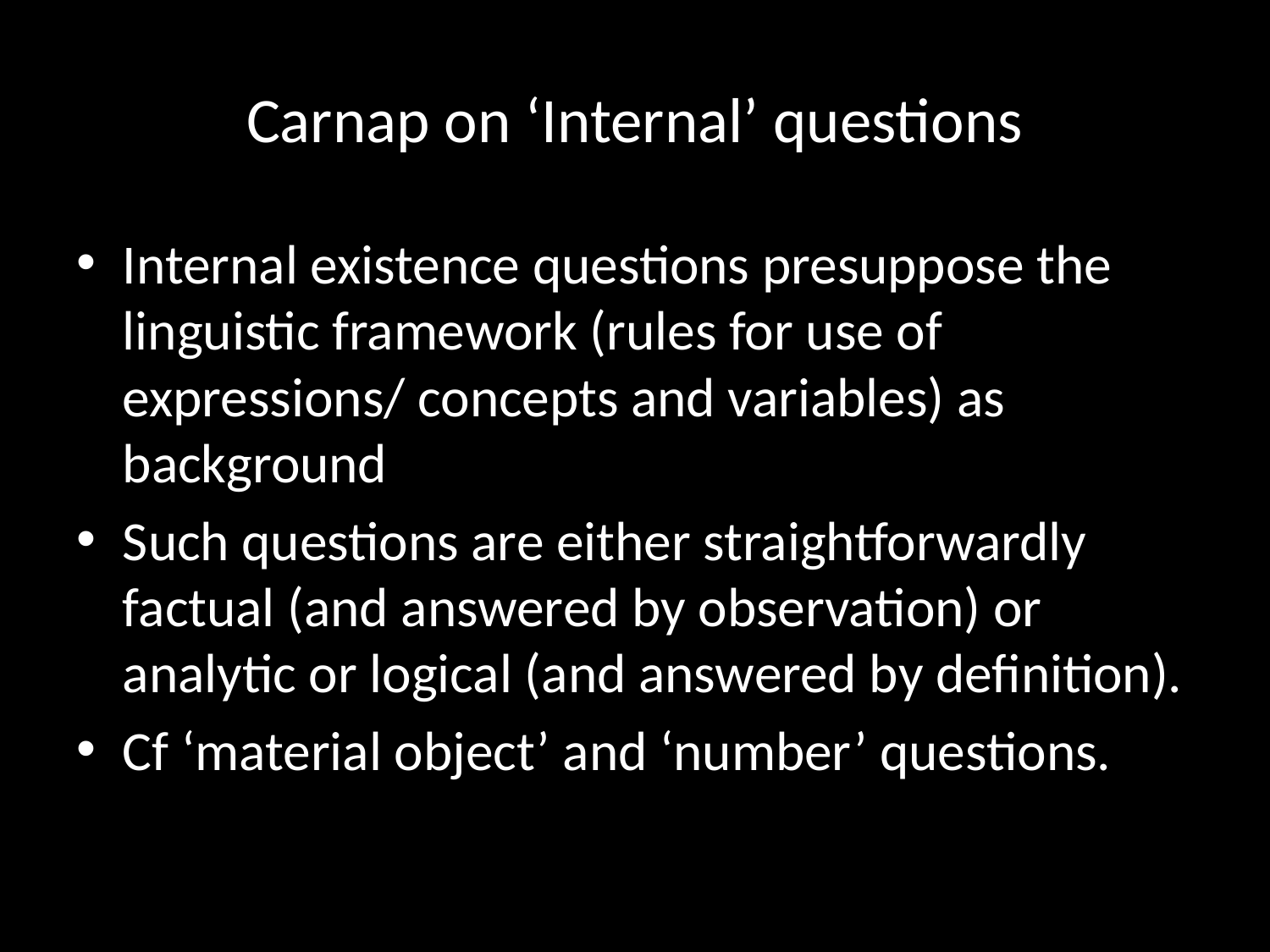

# Carnap on ‘Internal’ questions
Internal existence questions presuppose the linguistic framework (rules for use of expressions/ concepts and variables) as background
Such questions are either straightforwardly factual (and answered by observation) or analytic or logical (and answered by definition).
Cf ‘material object’ and ‘number’ questions.